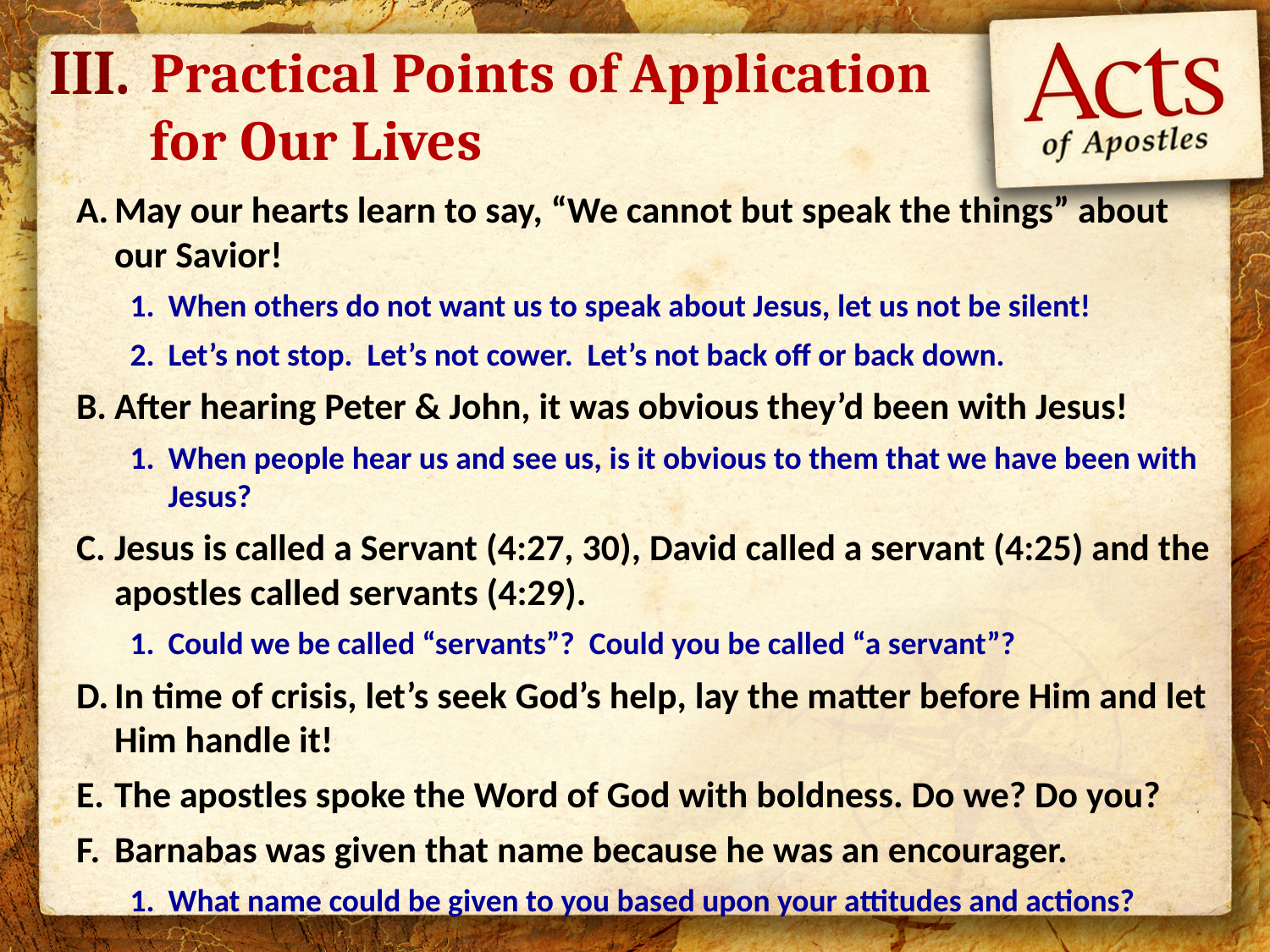

III.
# Practical Points of Application for Our Lives
May our hearts learn to say, “We cannot but speak the things” about our Savior!
When others do not want us to speak about Jesus, let us not be silent!
Let’s not stop.  Let’s not cower.  Let’s not back off or back down.
After hearing Peter & John, it was obvious they’d been with Jesus!
When people hear us and see us, is it obvious to them that we have been with Jesus?
Jesus is called a Servant (4:27, 30), David called a servant (4:25) and the apostles called servants (4:29).
Could we be called “servants”?  Could you be called “a servant”?
In time of crisis, let’s seek God’s help, lay the matter before Him and let Him handle it!
The apostles spoke the Word of God with boldness. Do we? Do you?
Barnabas was given that name because he was an encourager.
What name could be given to you based upon your attitudes and actions?